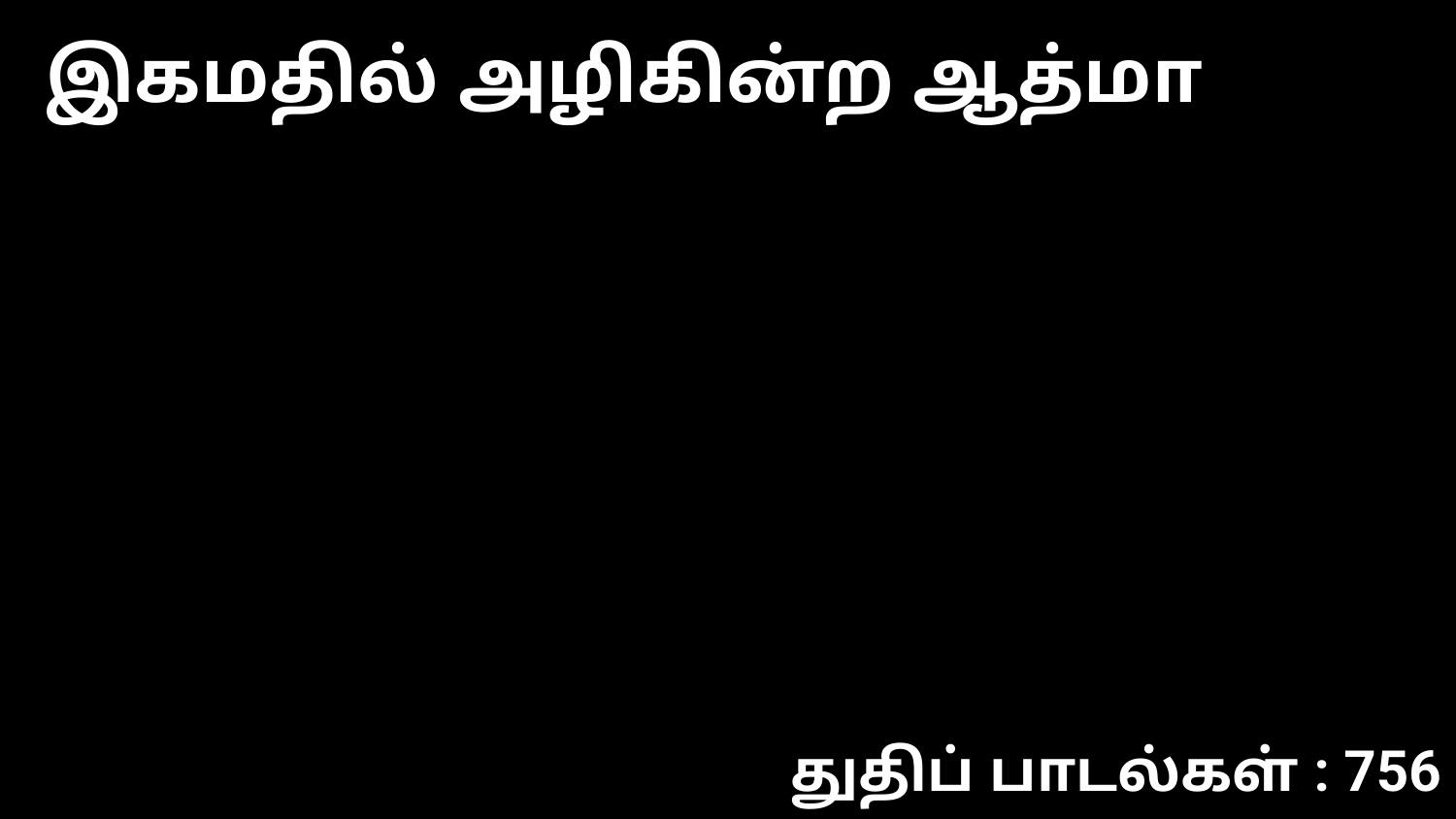

இகமதில் அழிகின்ற ஆத்மா
துதிப் பாடல்கள் : 756